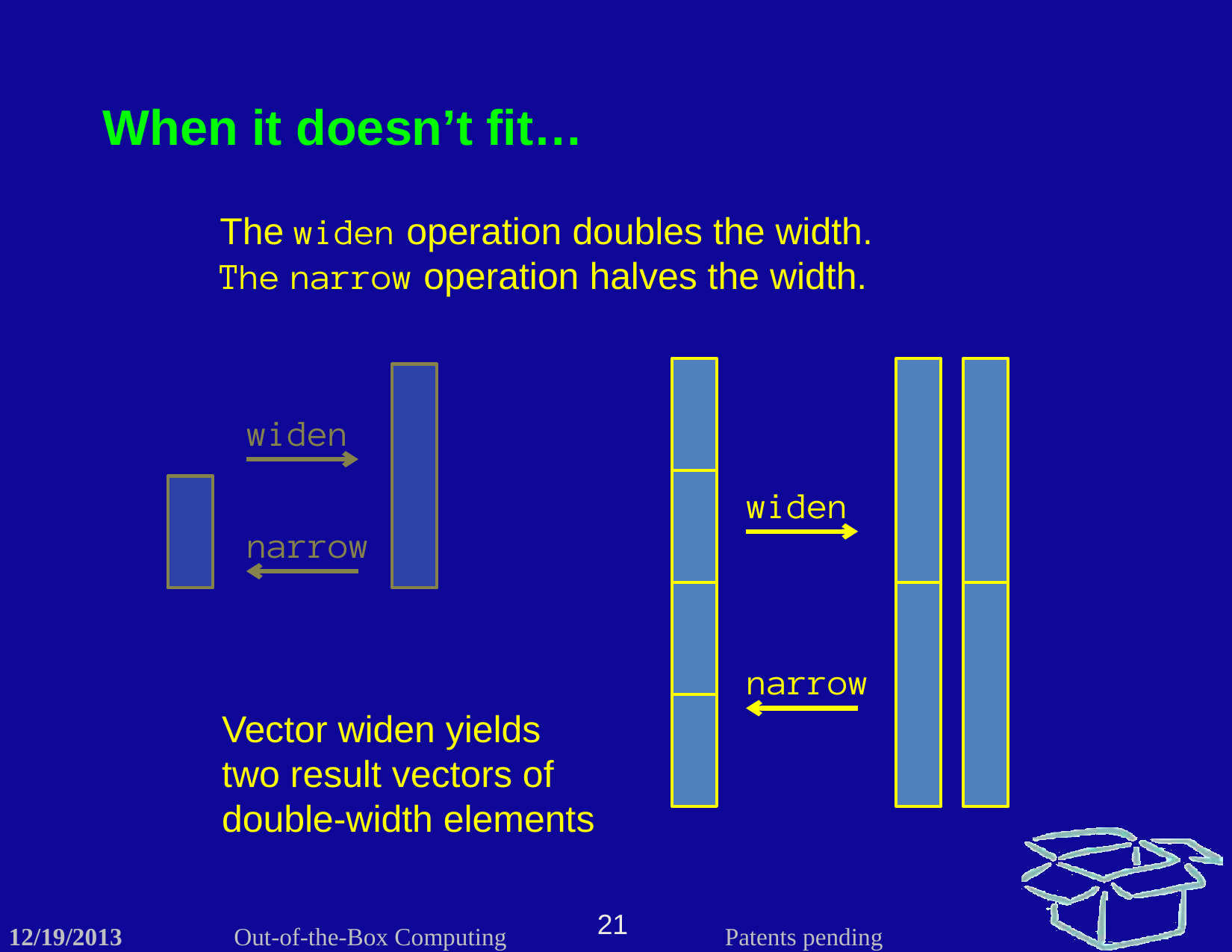

When it doesn’t fit…
The widen operation doubles the width.
The narrow operation halves the width.

widen
widen

narrow
narrow
Vector widen yields two result vectors of double-width elements